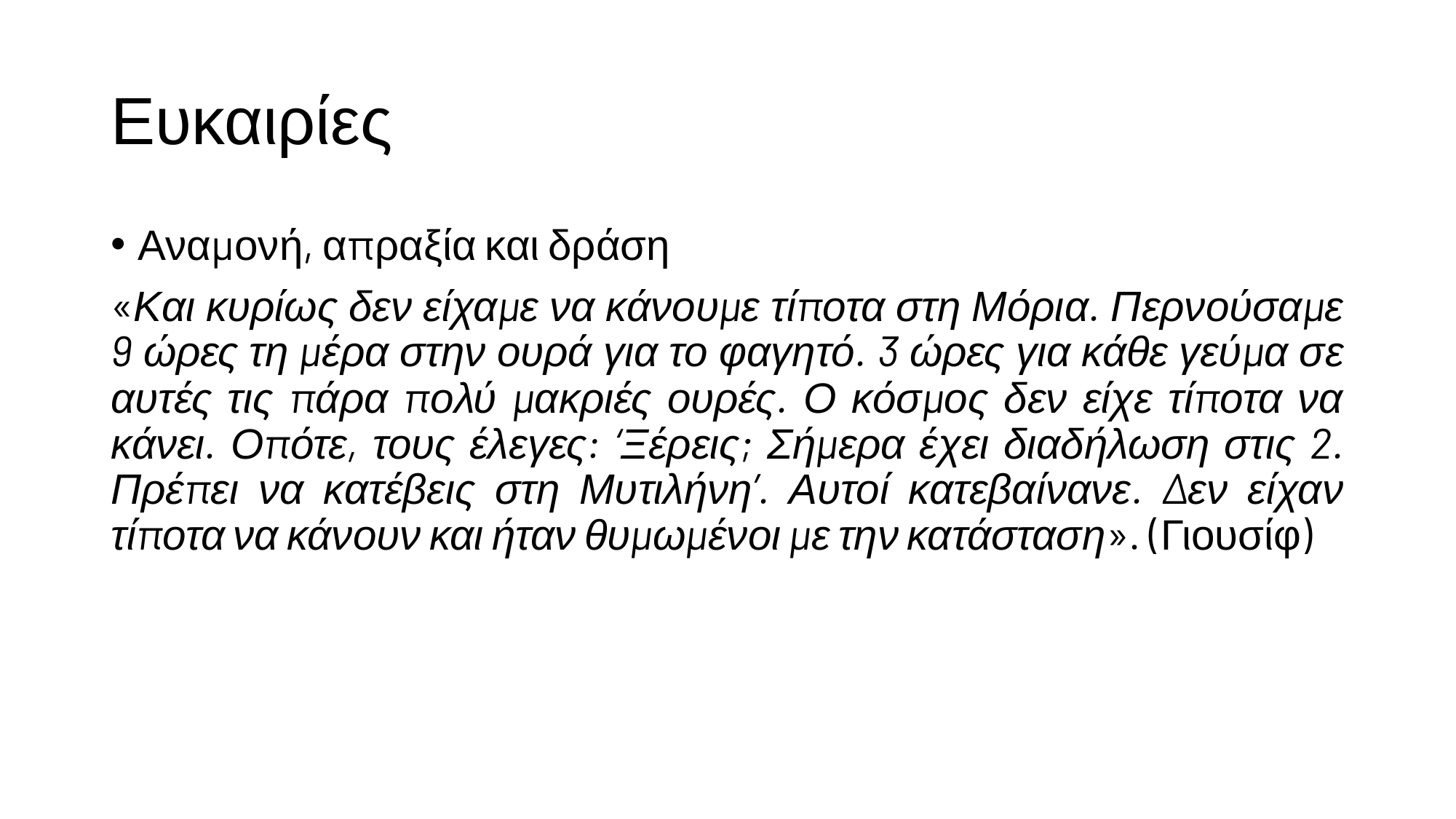

# Ευκαιρίες
Αναμονή, απραξία και δράση
«Και κυρίως δεν είχαμε να κάνουμε τίποτα στη Μόρια. Περνούσαμε 9 ώρες τη μέρα στην ουρά για το φαγητό. 3 ώρες για κάθε γεύμα σε αυτές τις πάρα πολύ μακριές ουρές. Ο κόσμος δεν είχε τίποτα να κάνει. Οπότε, τους έλεγες: ‘Ξέρεις; Σήμερα έχει διαδήλωση στις 2. Πρέπει να κατέβεις στη Μυτιλήνη’. Αυτοί κατεβαίνανε. Δεν είχαν τίποτα να κάνουν και ήταν θυμωμένοι με την κατάσταση». (Γιουσίφ)